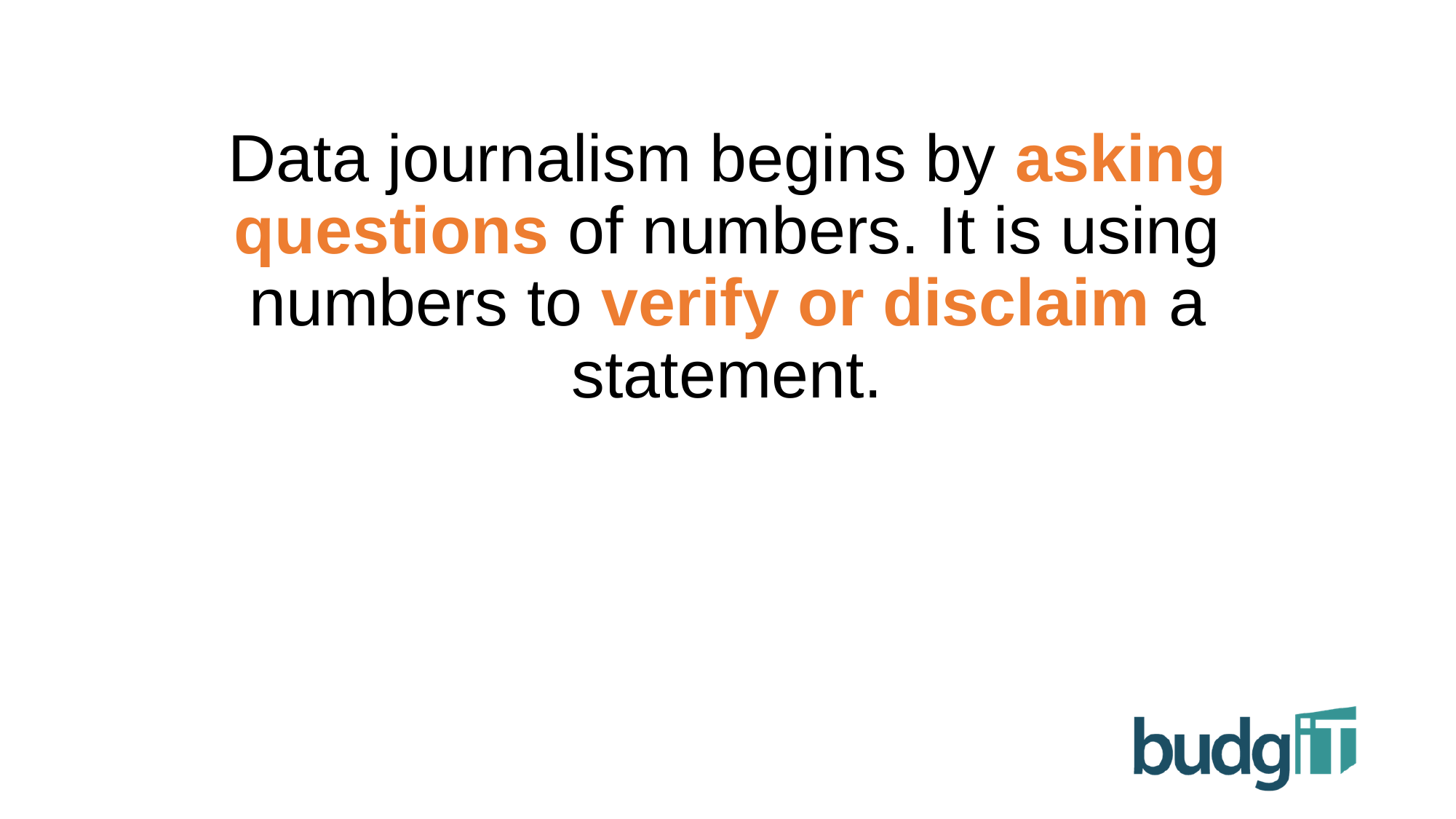

Data journalism begins by asking questions of numbers. It is using numbers to verify or disclaim a statement.